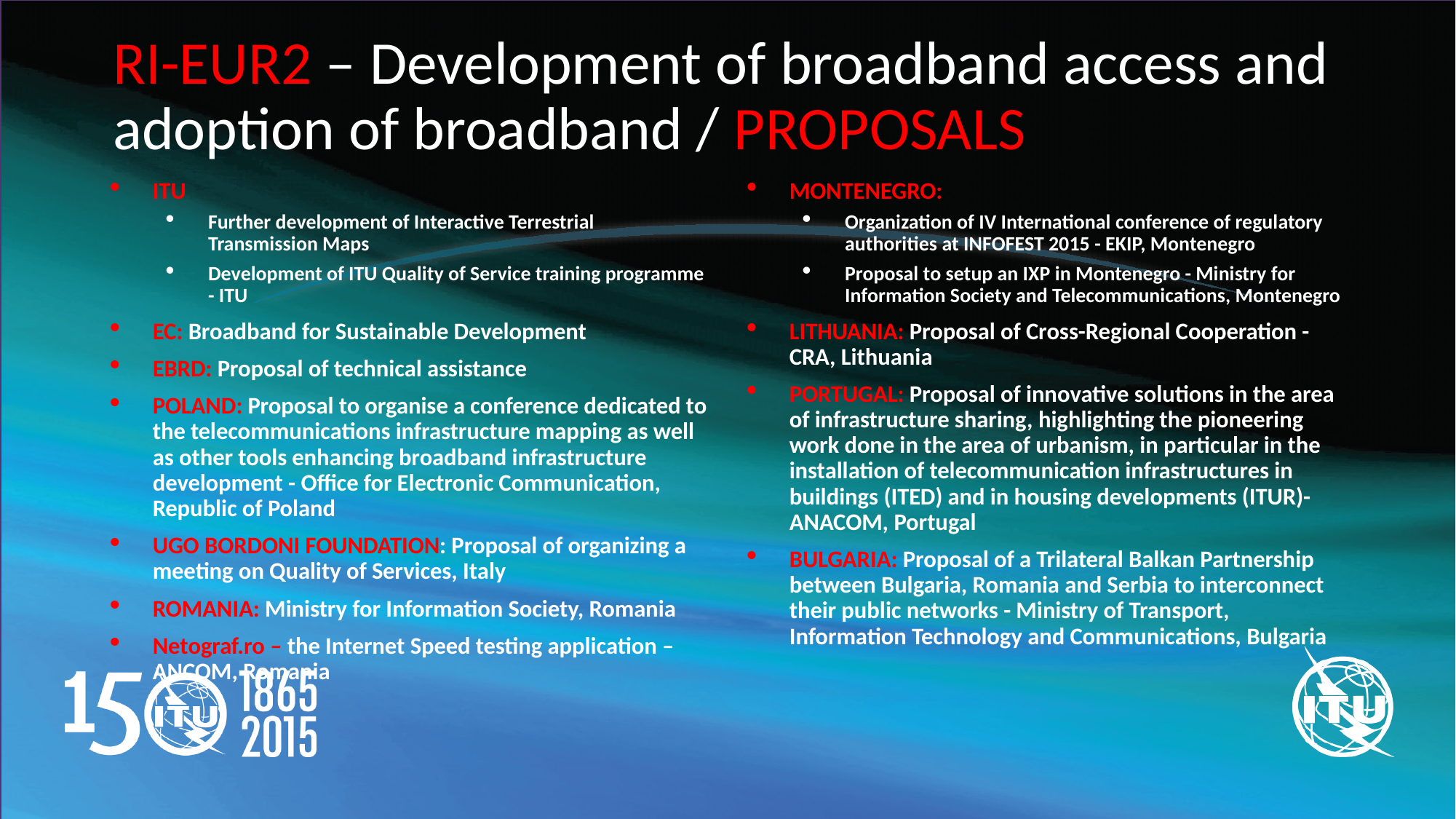

# RI-EUR2 – Development of broadband access and adoption of broadband / PROPOSALS
MONTENEGRO:
Organization of IV International conference of regulatory authorities at INFOFEST 2015 - EKIP, Montenegro
Proposal to setup an IXP in Montenegro - Ministry for Information Society and Telecommunications, Montenegro
LITHUANIA: Proposal of Cross-Regional Cooperation - CRA, Lithuania
PORTUGAL: Proposal of innovative solutions in the area of infrastructure sharing, highlighting the pioneering work done in the area of urbanism, in particular in the installation of telecommunication infrastructures in buildings (ITED) and in housing developments (ITUR)- ANACOM, Portugal
BULGARIA: Proposal of a Trilateral Balkan Partnership between Bulgaria, Romania and Serbia to interconnect their public networks - Ministry of Transport, Information Technology and Communications, Bulgaria

ITU
Further development of Interactive Terrestrial Transmission Maps
Development of ITU Quality of Service training programme - ITU
EC: Broadband for Sustainable Development
EBRD: Proposal of technical assistance
POLAND: Proposal to organise a conference dedicated to the telecommunications infrastructure mapping as well as other tools enhancing broadband infrastructure development - Office for Electronic Communication, Republic of Poland
UGO BORDONI FOUNDATION: Proposal of organizing a meeting on Quality of Services, Italy
ROMANIA: Ministry for Information Society, Romania
Netograf.ro – the Internet Speed testing application – ANCOM, Romania